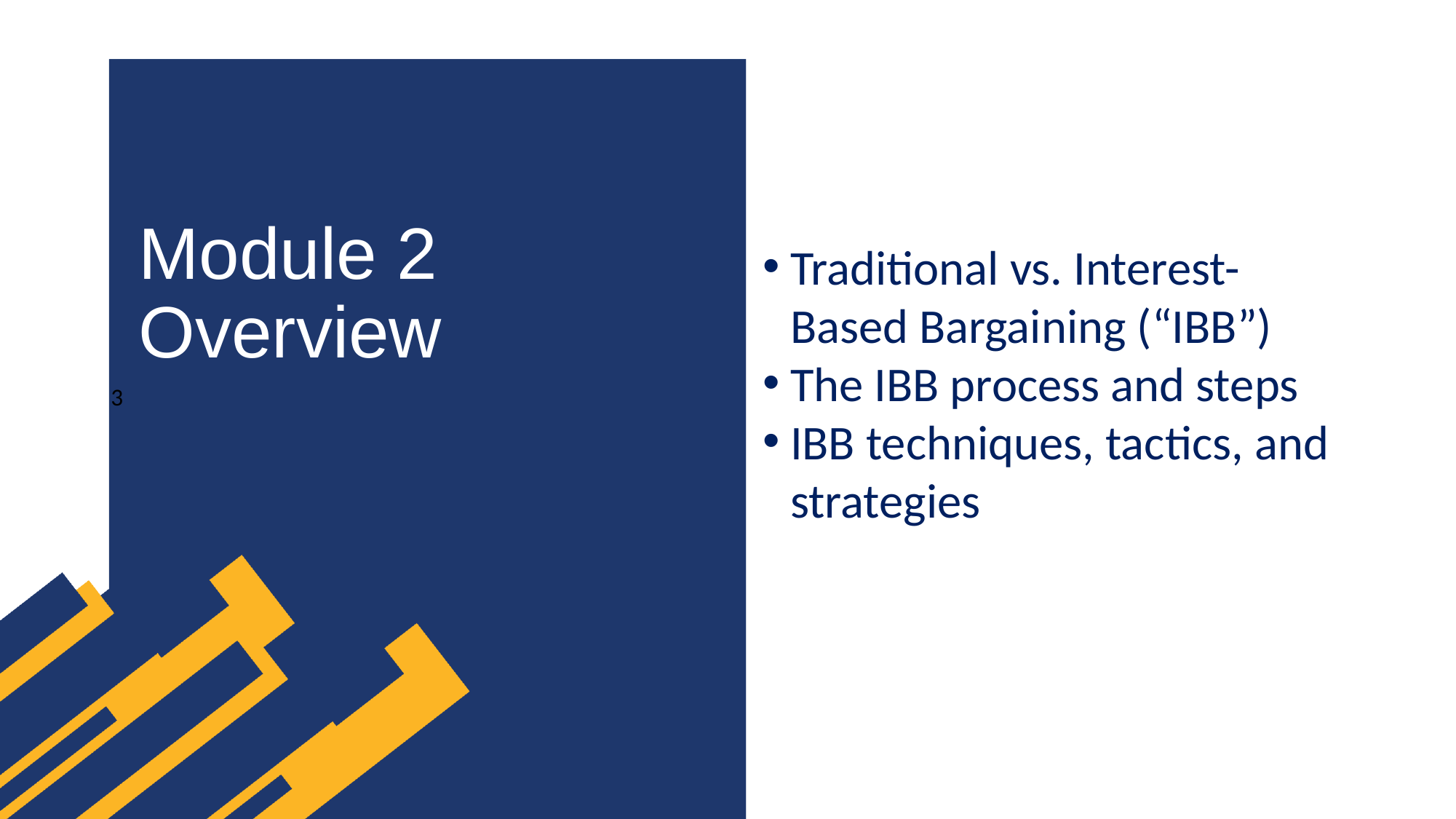

# Module 2 Overview
Traditional vs. Interest-Based Bargaining (“IBB”)
The IBB process and steps
IBB techniques, tactics, and strategies

3